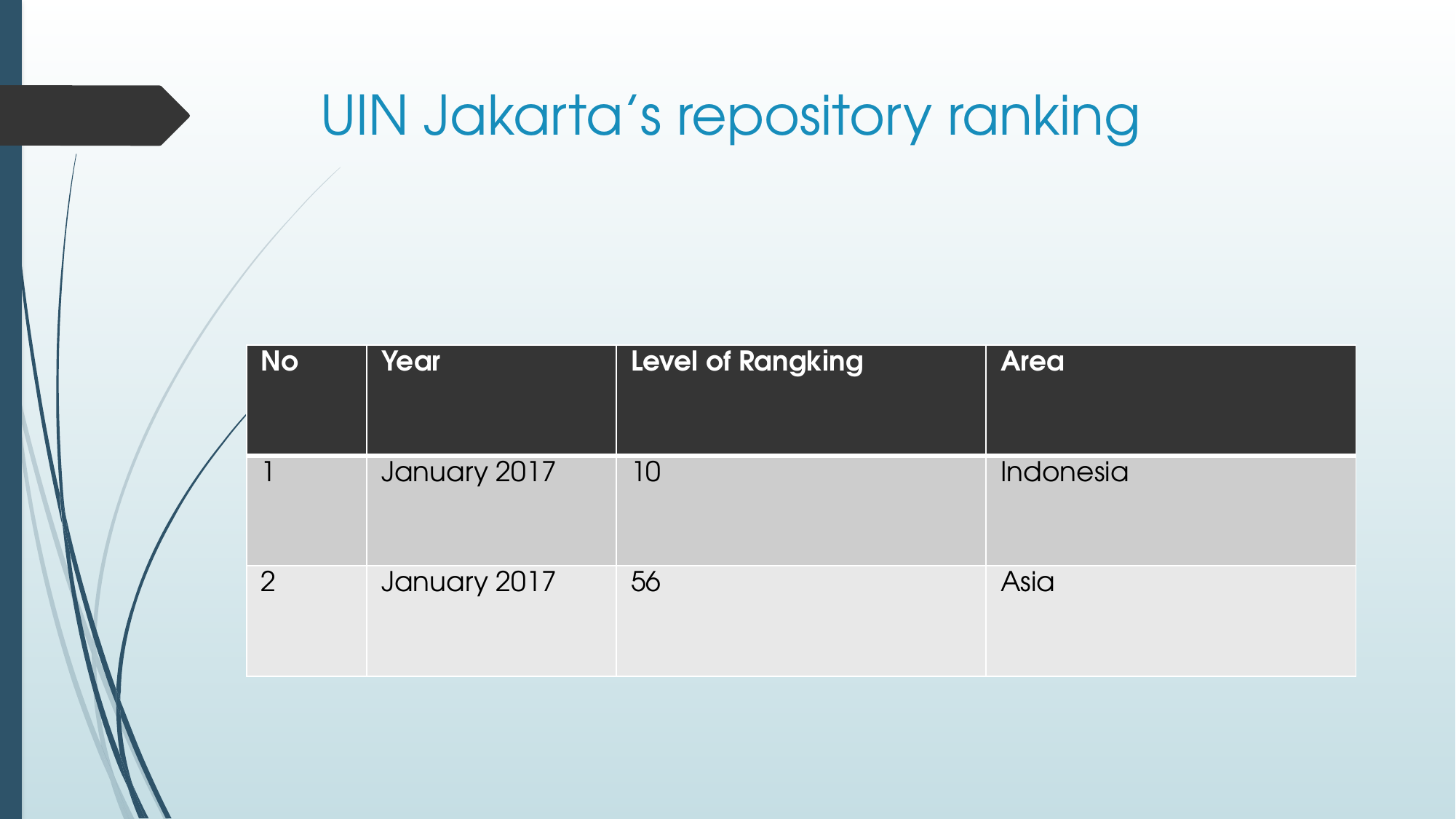

# UIN Jakarta’s repository ranking
| No | Year | Level of Rangking | Area |
| --- | --- | --- | --- |
| 1 | January 2017 | 10 | Indonesia |
| 2 | January 2017 | 56 | Asia |